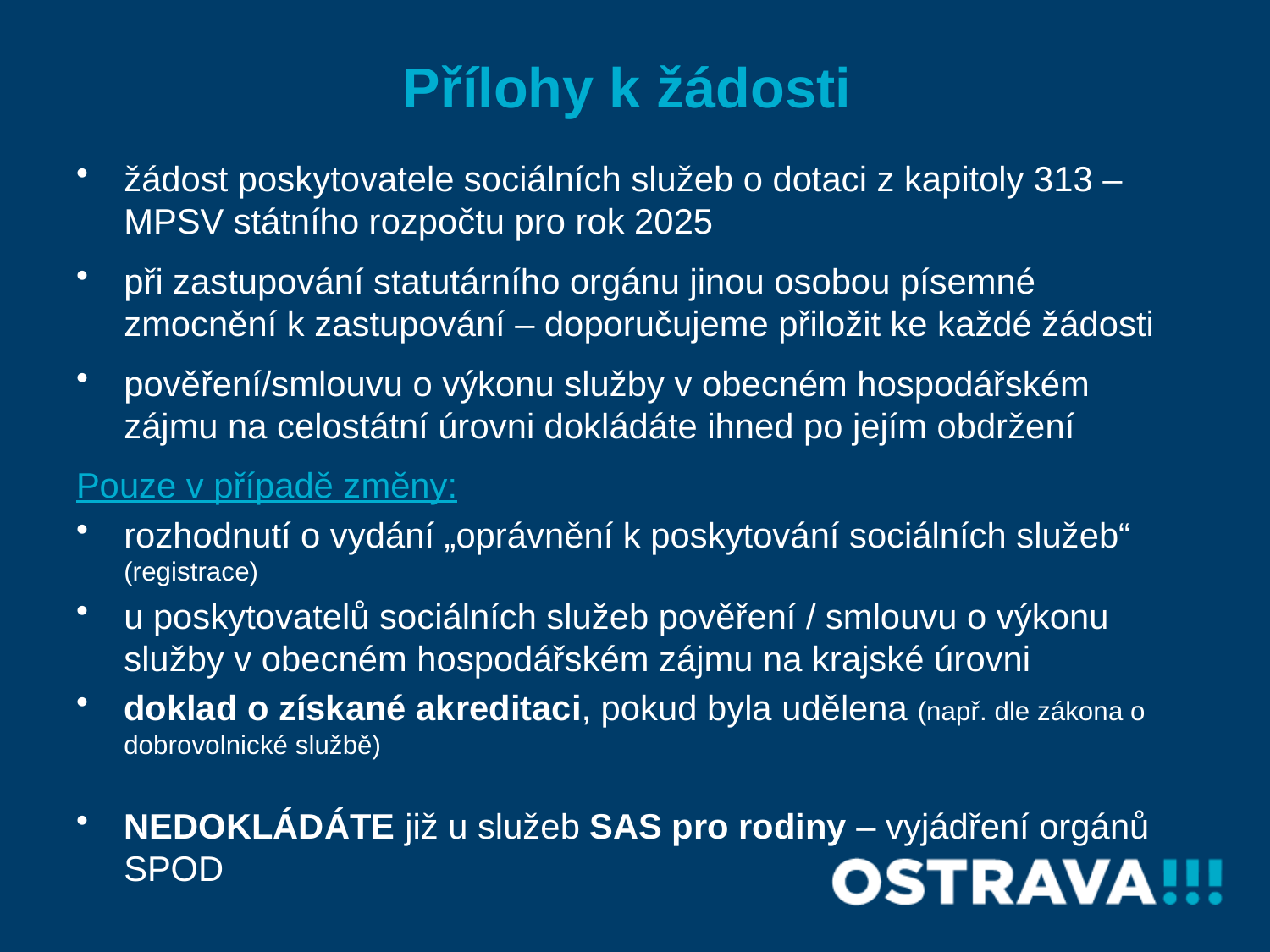

# Přílohy k žádosti
žádost poskytovatele sociálních služeb o dotaci z kapitoly 313 – MPSV státního rozpočtu pro rok 2025
při zastupování statutárního orgánu jinou osobou písemné zmocnění k zastupování – doporučujeme přiložit ke každé žádosti
pověření/smlouvu o výkonu služby v obecném hospodářském zájmu na celostátní úrovni dokládáte ihned po jejím obdržení
Pouze v případě změny:
rozhodnutí o vydání „oprávnění k poskytování sociálních služeb“ (registrace)
u poskytovatelů sociálních služeb pověření / smlouvu o výkonu služby v obecném hospodářském zájmu na krajské úrovni
doklad o získané akreditaci, pokud byla udělena (např. dle zákona o dobrovolnické službě)

NEDOKLÁDÁTE již u služeb SAS pro rodiny – vyjádření orgánů SPOD